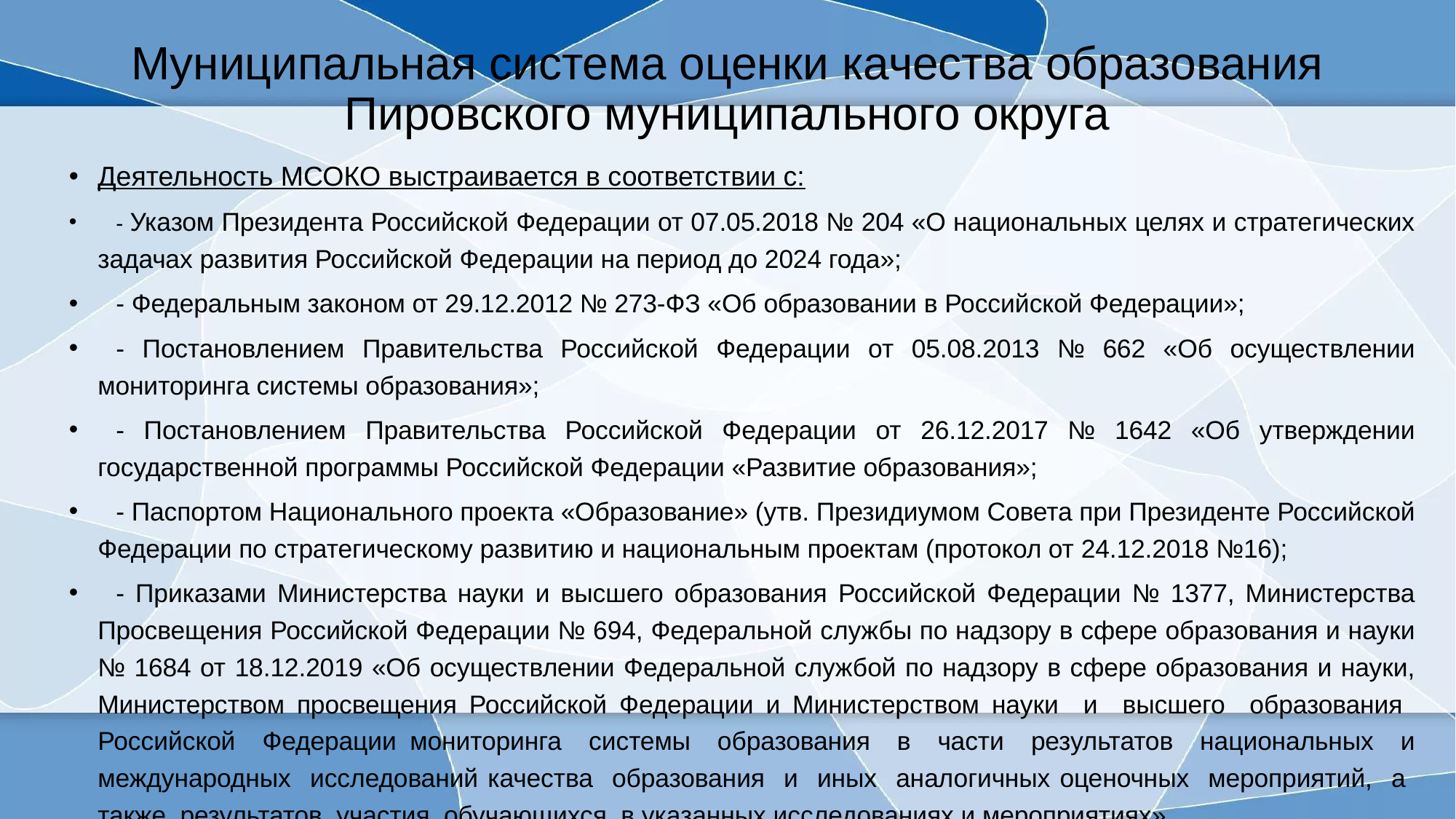

# Муниципальная система оценки качества образования Пировского муниципального округа
Деятельность МСОКО выстраивается в соответствии с:
	- Указом Президента Российской Федерации от 07.05.2018 № 204 «О национальных целях и стратегических задачах развития Российской Федерации на период до 2024 года»;
	- Федеральным законом от 29.12.2012 № 273-ФЗ «Об образовании в Российской Федерации»;
	- Постановлением Правительства Российской Федерации от 05.08.2013 № 662 «Об осуществлении мониторинга системы образования»;
	- Постановлением Правительства Российской Федерации от 26.12.2017 № 1642 «Об утверждении государственной программы Российской Федерации «Развитие образования»;
	- Паспортом Национального проекта «Образование» (утв. Президиумом Совета при Президенте Российской Федерации по стратегическому развитию и национальным проектам (протокол от 24.12.2018 №16);
	- Приказами Министерства науки и высшего образования Российской Федерации № 1377, Министерства Просвещения Российской Федерации № 694, Федеральной службы по надзору в сфере образования и науки № 1684 от 18.12.2019 «Об осуществлении Федеральной службой по надзору в сфере образования и науки, Министерством просвещения Российской Федерации и Министерством науки  и  высшего  образования  Российской  Федерации мониторинга  системы  образования  в  части  результатов  национальных  и международных  исследований качества  образования  и  иных  аналогичных оценочных  мероприятий,  а  также  результатов  участия  обучающихся  в указанных исследованиях и мероприятиях».